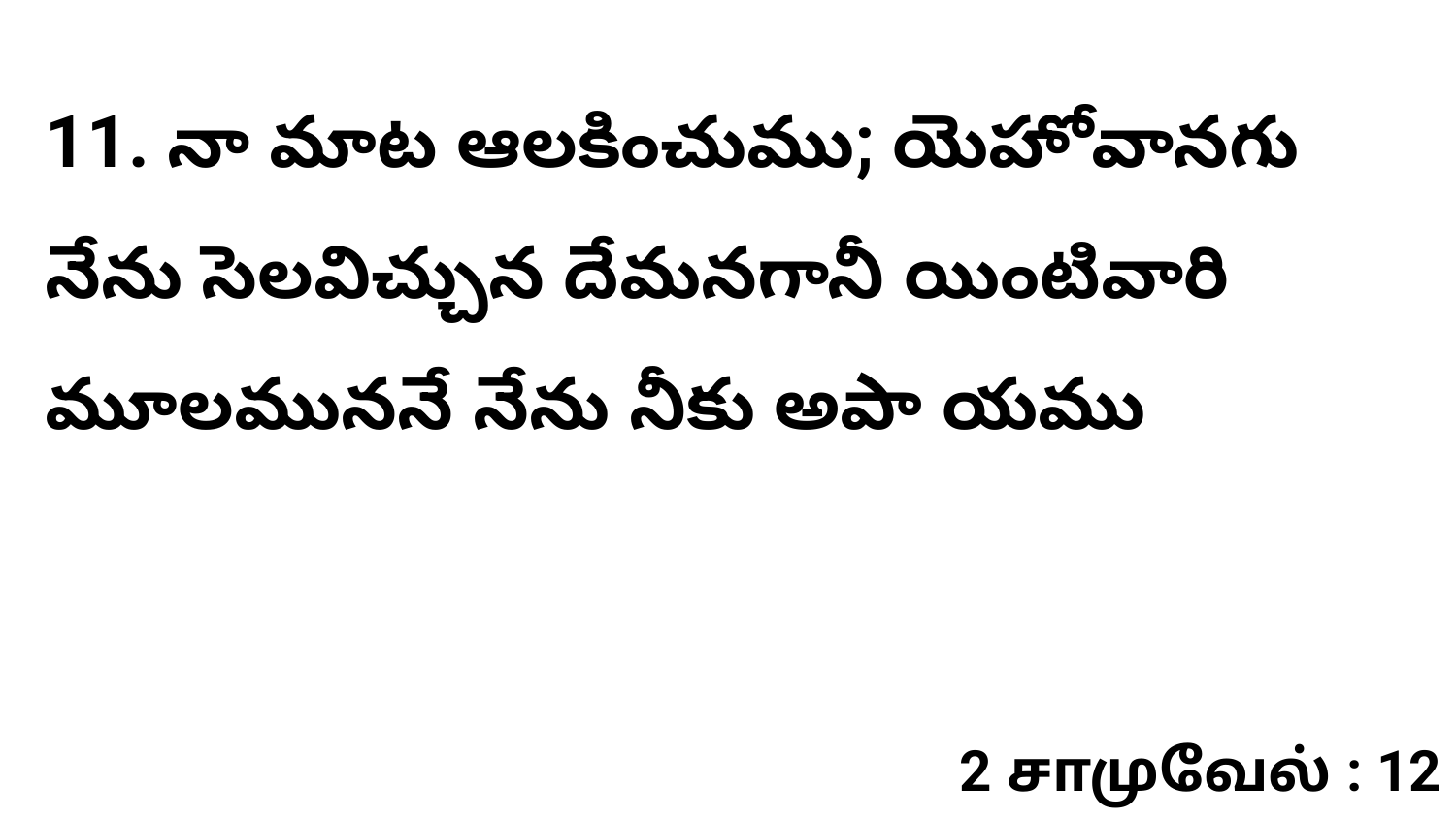

11. ​నా మాట ఆలకించుము; యెహోవానగు నేను సెలవిచ్చున దేమనగానీ యింటివారి మూలముననే నేను నీకు అపా యము
2 சாமுவேல் : 12